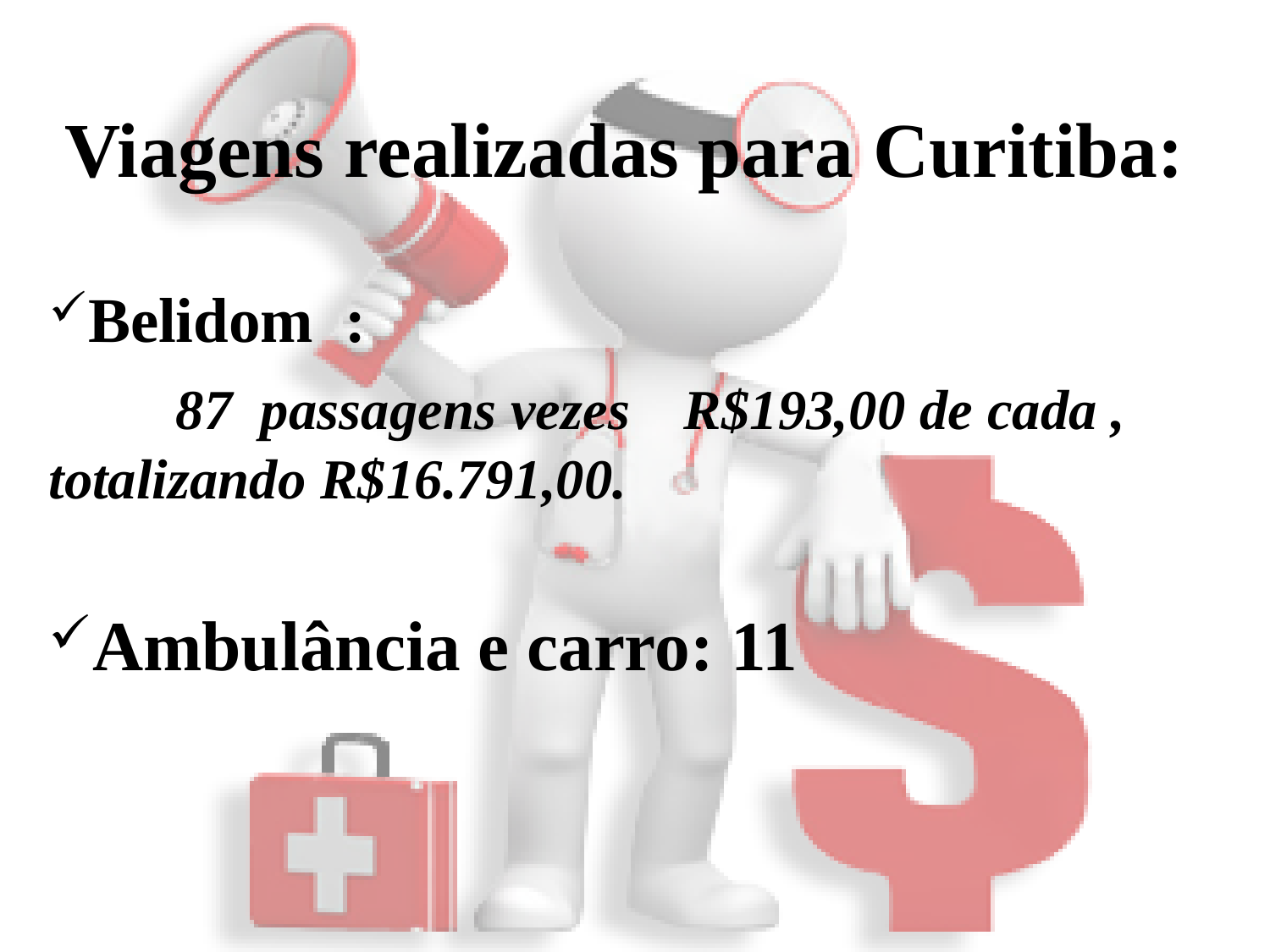

# Viagens realizadas para Curitiba:
Belidom  :
	87  passagens vezes 	R$193,00 de cada , totalizando R$16.791,00.

Ambulância e carro: 11